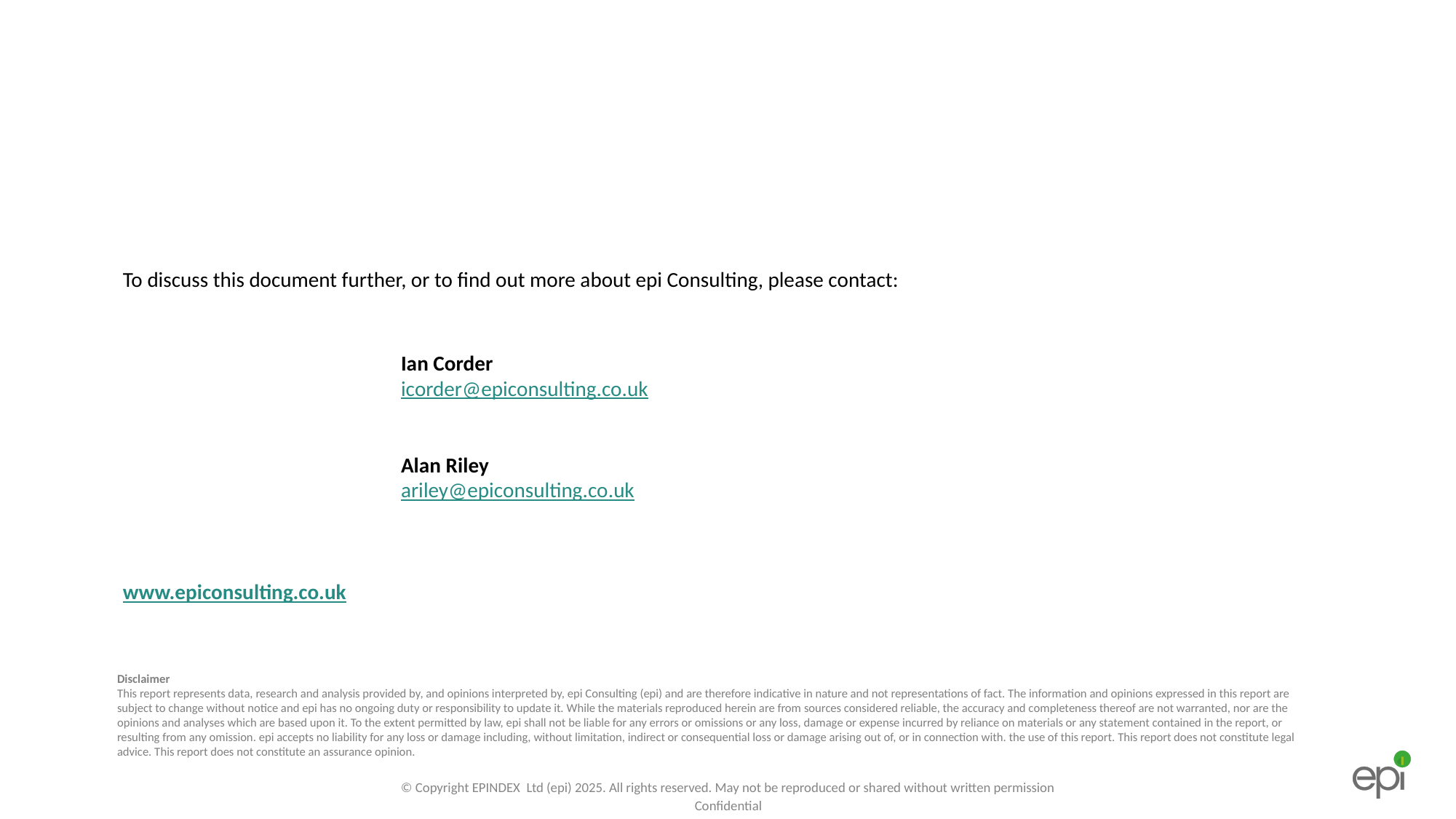

To discuss this document further, or to find out more about epi Consulting, please contact:

Ian Corder
icorder@epiconsulting.co.uk

Alan Riley
ariley@epiconsulting.co.uk

www.epiconsulting.co.uk
Disclaimer
This report represents data, research and analysis provided by, and opinions interpreted by, epi Consulting (epi) and are therefore indicative in nature and not representations of fact. The information and opinions expressed in this report are subject to change without notice and epi has no ongoing duty or responsibility to update it. While the materials reproduced herein are from sources considered reliable, the accuracy and completeness thereof are not warranted, nor are the opinions and analyses which are based upon it. To the extent permitted by law, epi shall not be liable for any errors or omissions or any loss, damage or expense incurred by reliance on materials or any statement contained in the report, or resulting from any omission. epi accepts no liability for any loss or damage including, without limitation, indirect or consequential loss or damage arising out of, or in connection with. the use of this report. This report does not constitute legal advice. This report does not constitute an assurance opinion.

© Copyright EPINDEX  Ltd (epi) 2025. All rights reserved. May not be reproduced or shared without written permission